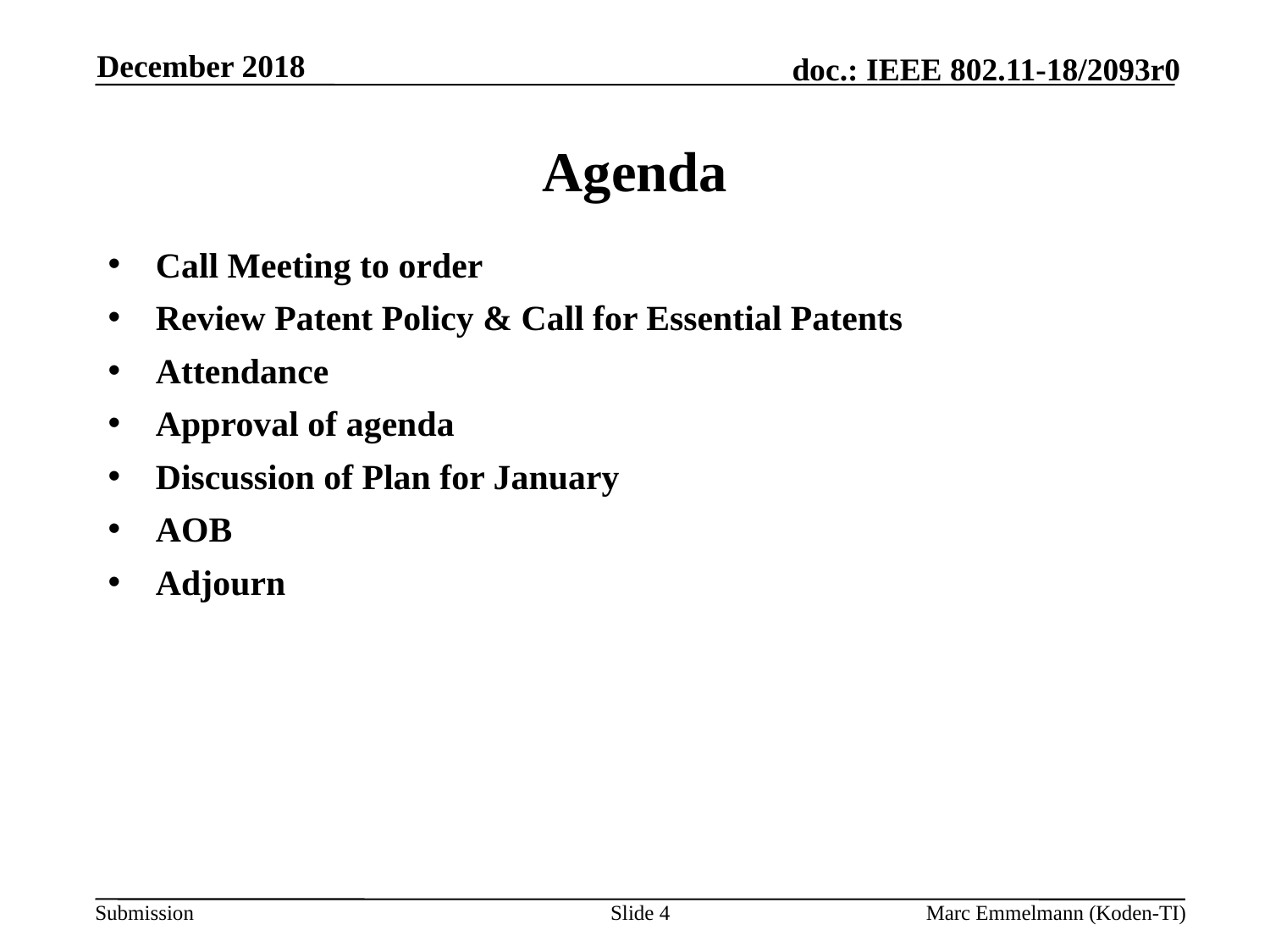

December 2018
# Agenda
Call Meeting to order
Review Patent Policy & Call for Essential Patents
Attendance
Approval of agenda
Discussion of Plan for January
AOB
Adjourn
Slide 4
Marc Emmelmann (Koden-TI)